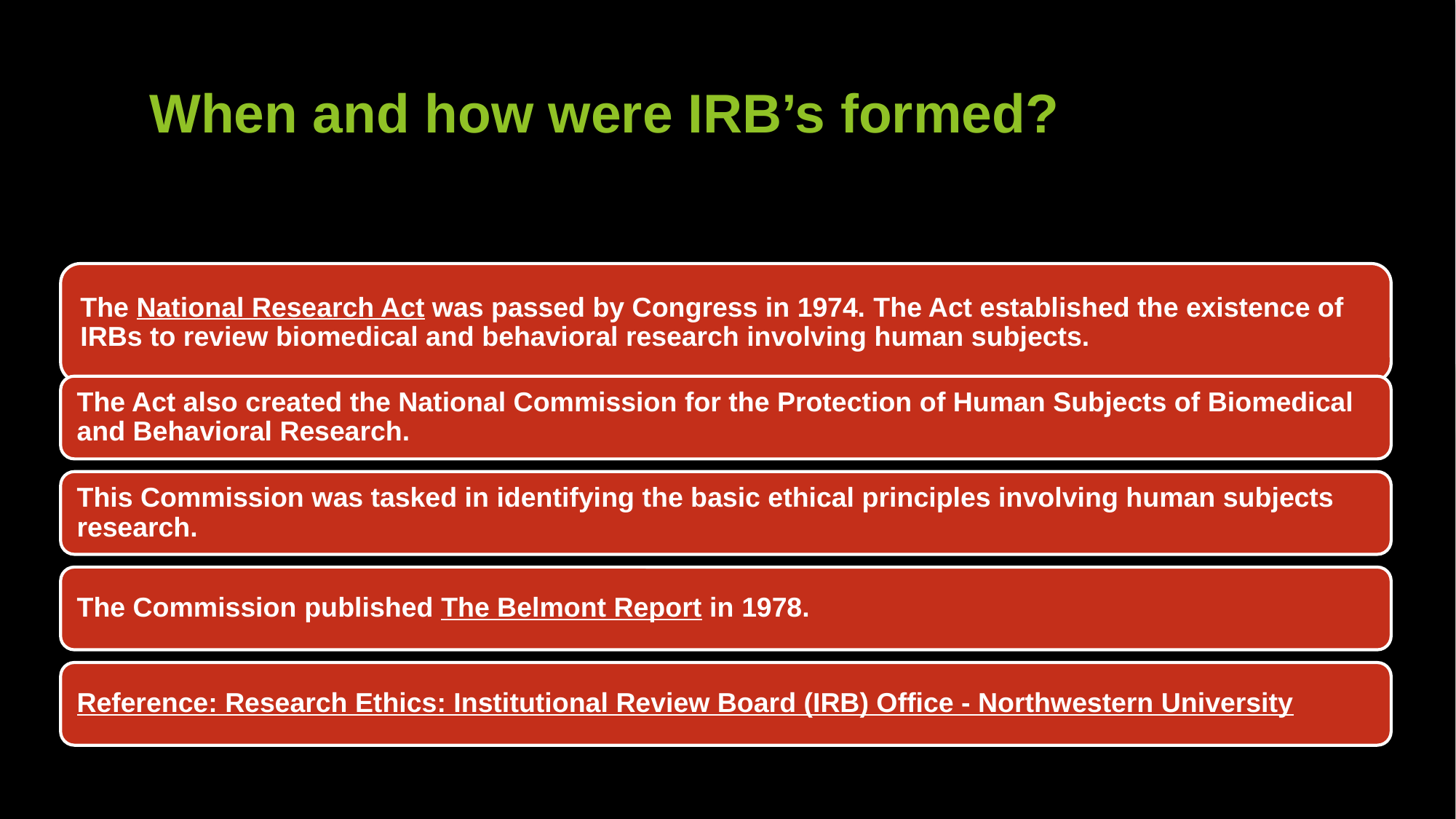

# When and how were IRB’s formed?
The National Research Act was passed by Congress in 1974. The Act established the existence of IRBs to review biomedical and behavioral research involving human subjects.
The Act also created the National Commission for the Protection of Human Subjects of Biomedical and Behavioral Research.
This Commission was tasked in identifying the basic ethical principles involving human subjects research.
The Commission published The Belmont Report in 1978.
Reference: Research Ethics: Institutional Review Board (IRB) Office - Northwestern University